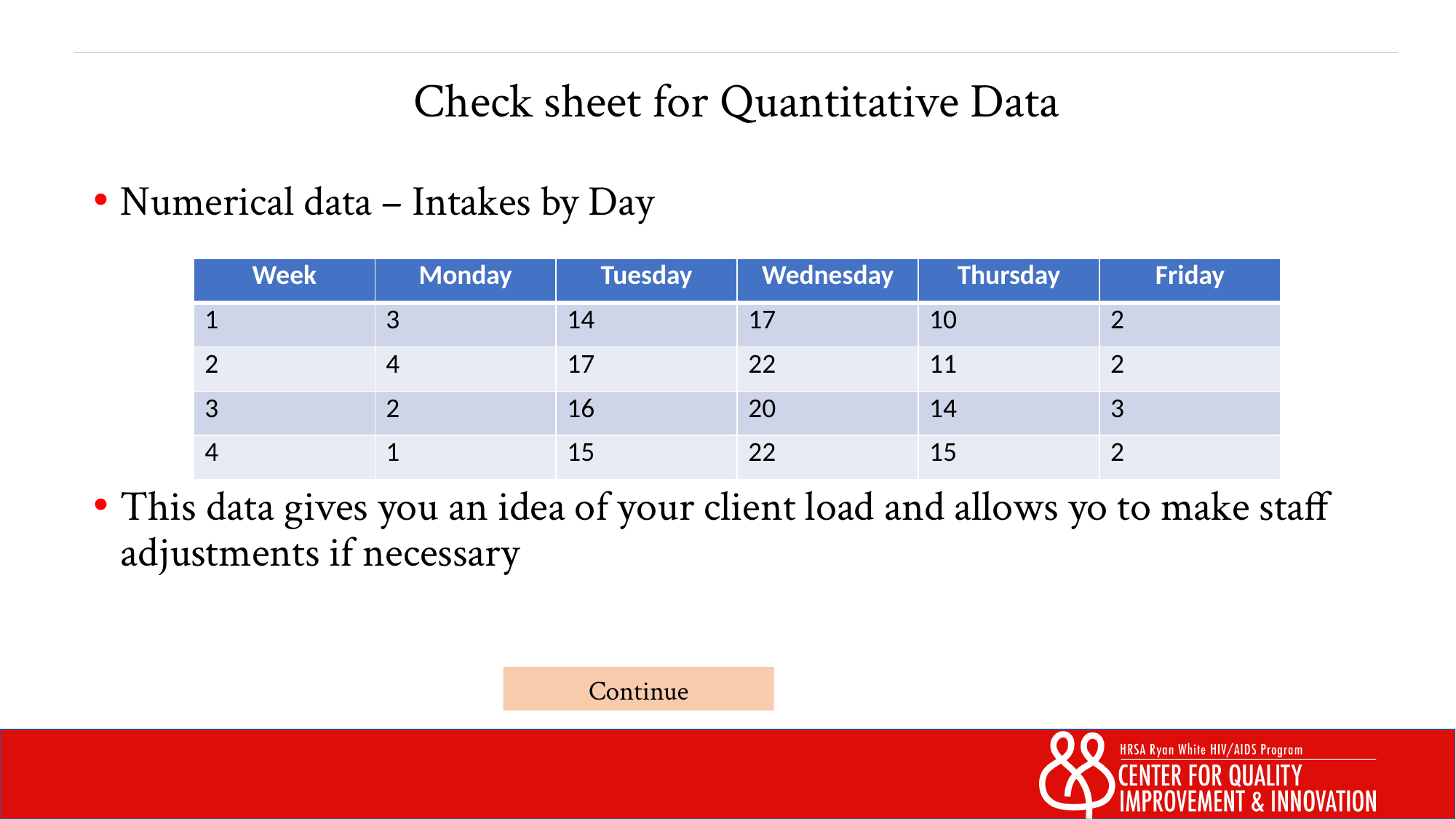

# Check sheet for Quantitative Data
Numerical data – Intakes by Day

This data gives you an idea of your client load and allows yo to make staff adjustments if necessary

| Week | Monday | Tuesday | Wednesday | Thursday | Friday |
| --- | --- | --- | --- | --- | --- |
| 1 | 3 | 14 | 17 | 10 | 2 |
| 2 | 4 | 17 | 22 | 11 | 2 |
| 3 | 2 | 16 | 20 | 14 | 3 |
| 4 | 1 | 15 | 22 | 15 | 2 |
Continue